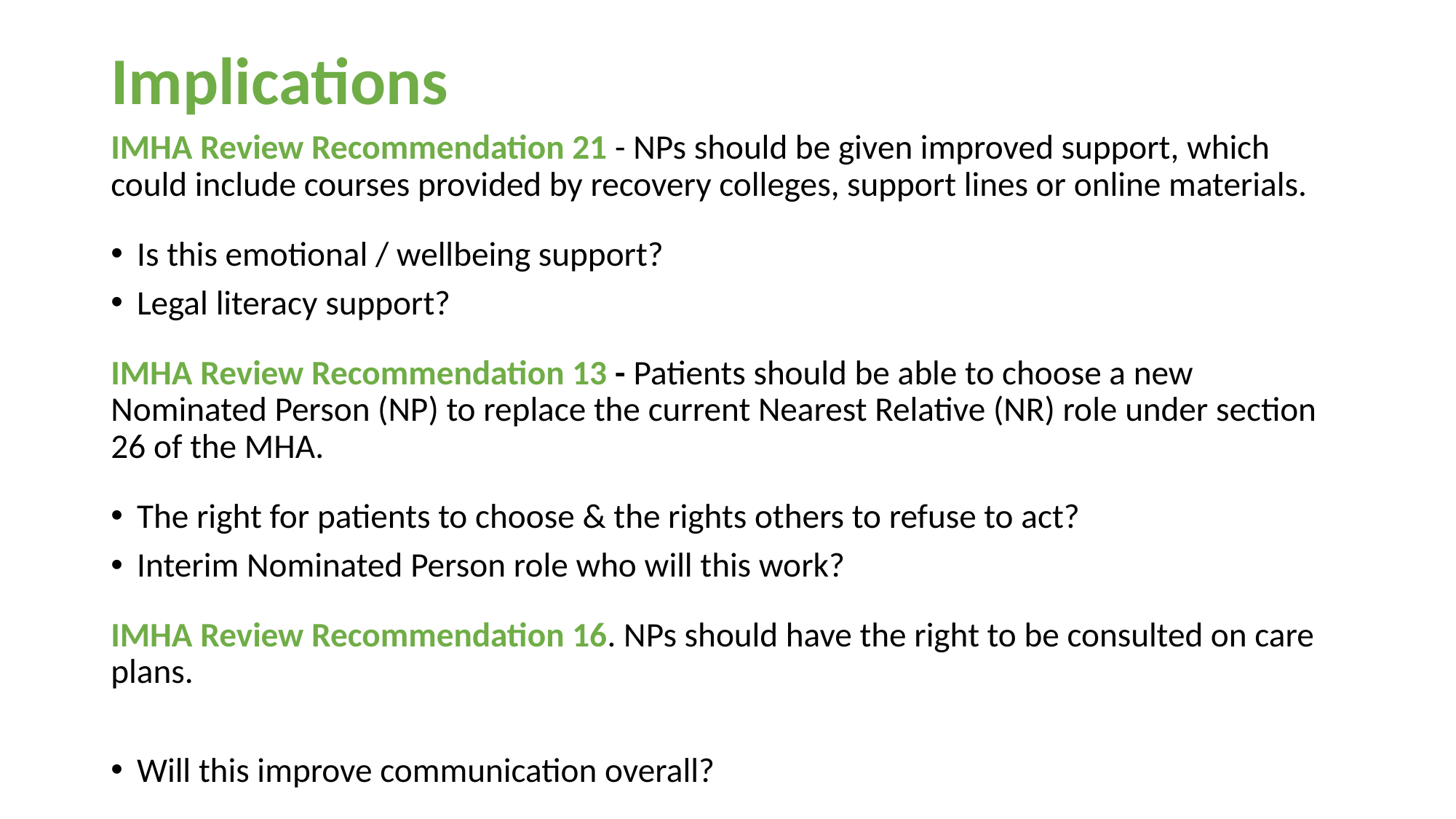

Implications
IMHA Review Recommendation 21 - NPs should be given improved support, which could include courses provided by recovery colleges, support lines or online materials.

Is this emotional / wellbeing support?
Legal literacy support?

IMHA Review Recommendation 13 - Patients should be able to choose a new Nominated Person (NP) to replace the current Nearest Relative (NR) role under section 26 of the MHA.

The right for patients to choose & the rights others to refuse to act?
Interim Nominated Person role who will this work?

IMHA Review Recommendation 16. NPs should have the right to be consulted on care plans.

Will this improve communication overall?